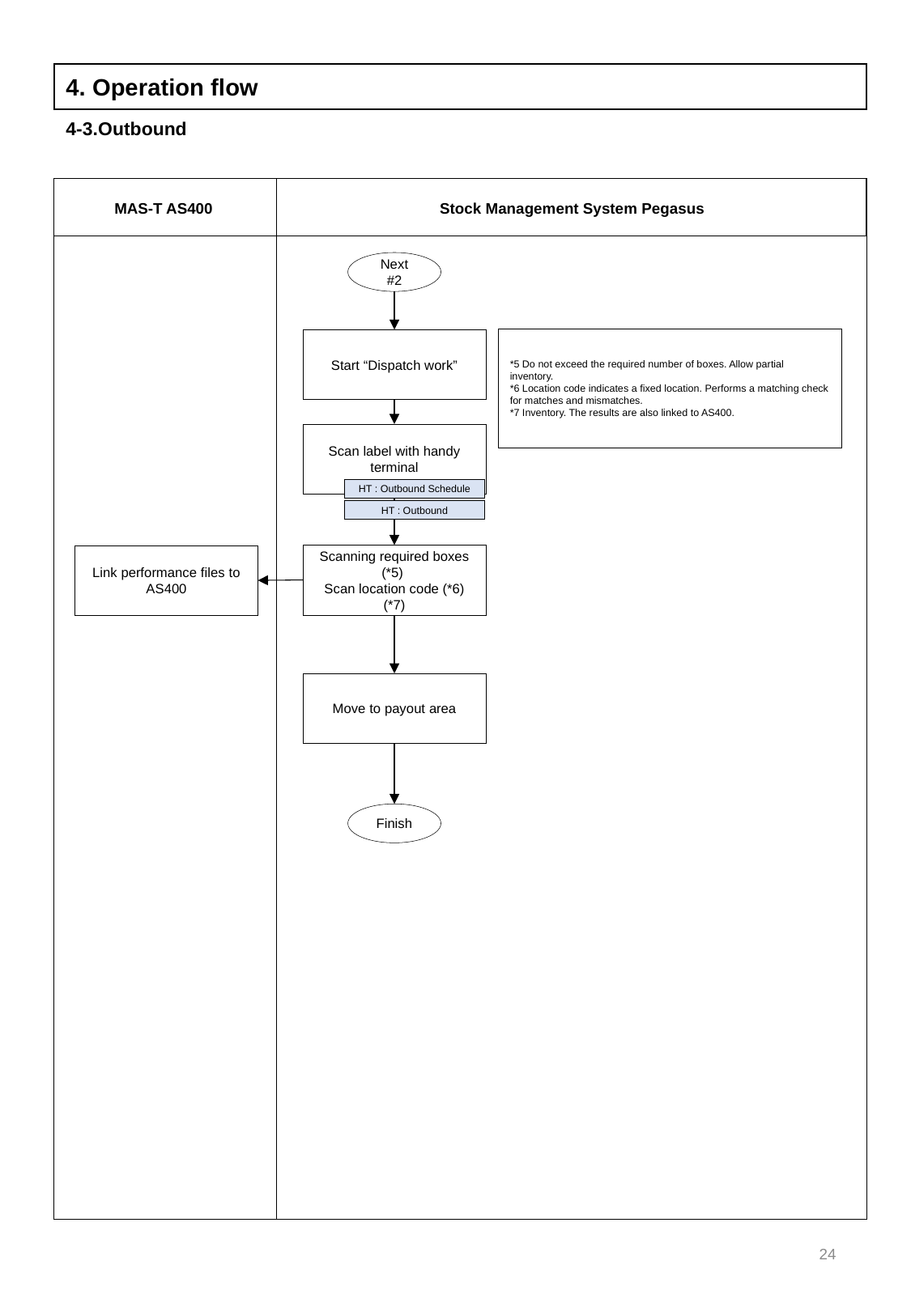

4. Operation flow
4-3.Outbound

Stock Management System Pegasus
MAS-T AS400
Next #2
*5 Do not exceed the required number of boxes. Allow partial inventory.
*6 Location code indicates a fixed location. Performs a matching check for matches and mismatches.
*7 Inventory. The results are also linked to AS400.
Start “Dispatch work”
Scan label with handy terminal
HT : Outbound Schedule
HT : Outbound
Scanning required boxes (*5)
Scan location code (*6)(*7)
Link performance files to AS400
Move to payout area
Finish
24